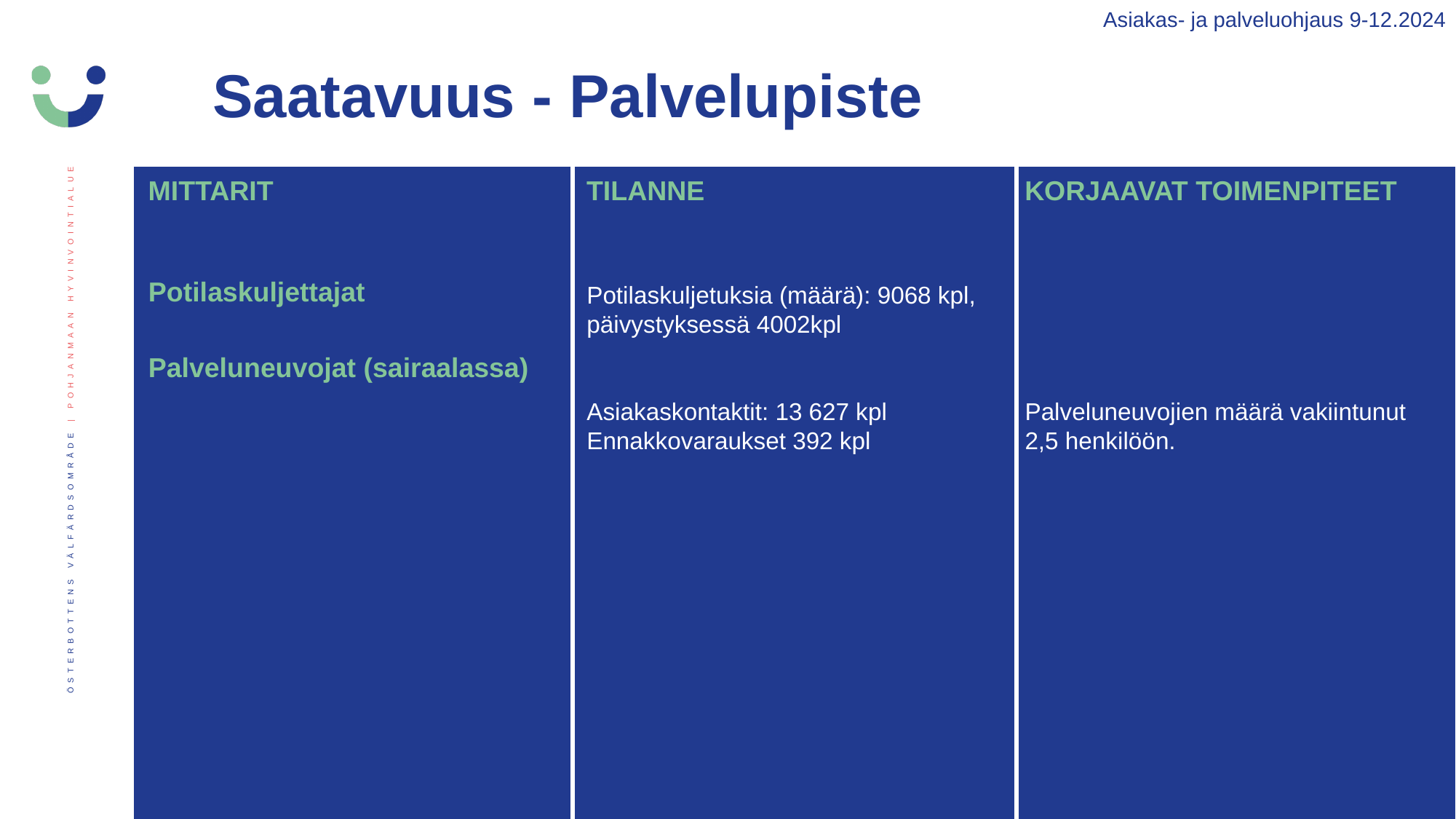

Asiakas- ja palveluohjaus 9-12.2024
Saatavuus - Palvelupiste
MITTARIT
TILANNE
KORJAAVAT TOIMENPITEET

Potilaskuljettajat

Potilaskuljetuksia (määrä): 9068 kpl, päivystyksessä 4002kpl​
​
​
Asiakaskontaktit: 13 627 kpl​
Ennakkovaraukset 392 kpl:​

Palveluneuvojien määrä vakiintunut 2,5 henkilöön.
Palveluneuvojat (sairaalassa)
: